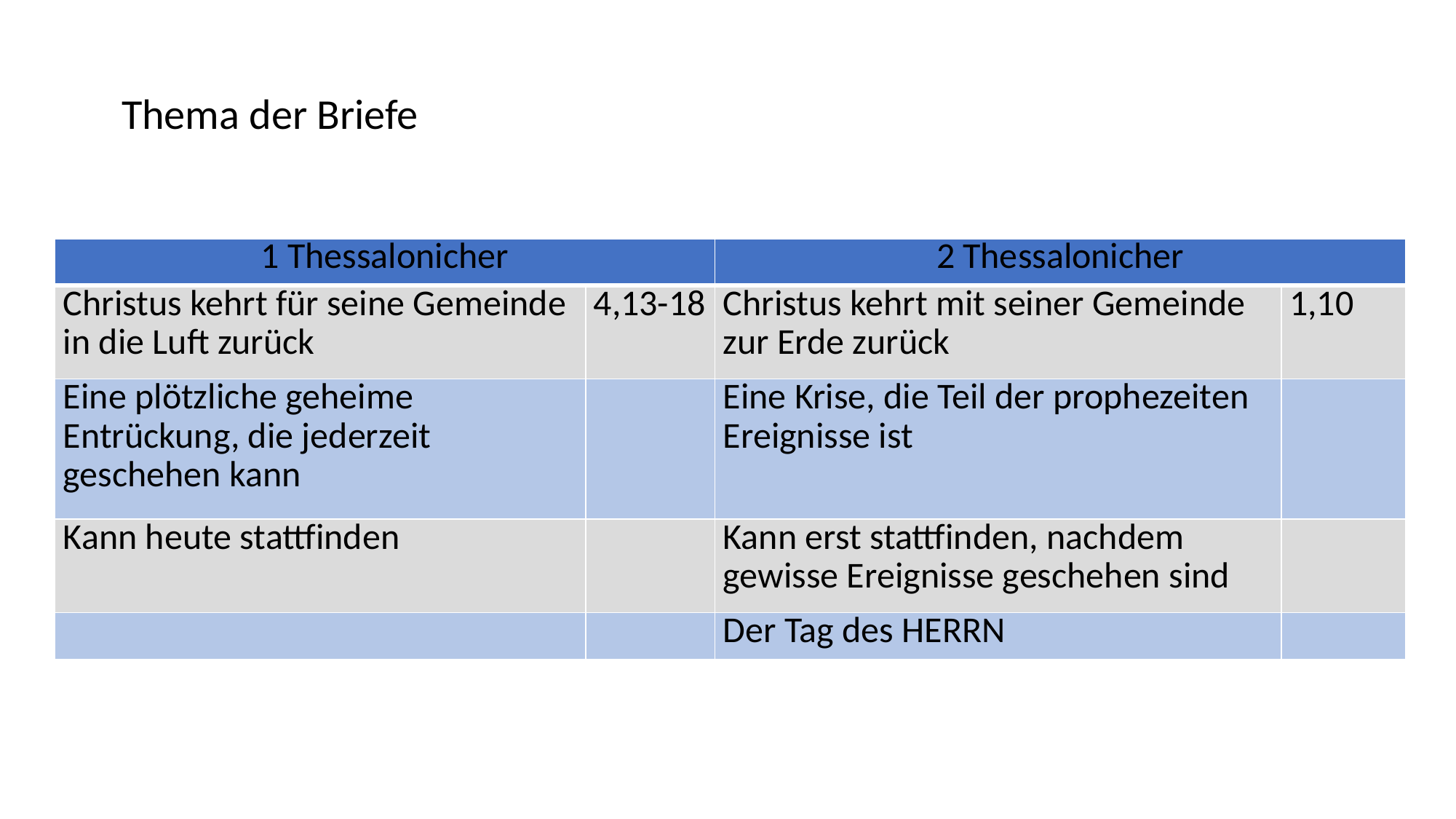

Thema der Briefe
| 1 Thessalonicher |  | 2 Thessalonicher |  |
| --- | --- | --- | --- |
| Christus kehrt für seine Gemeinde in die Luft zurück | 4,13-18 | Christus kehrt mit seiner Gemeinde zur Erde zurück | 1,10 |
| Eine plötzliche geheime Entrückung, die jederzeit geschehen kann |  | Eine Krise, die Teil der prophezeiten Ereignisse ist |  |
| Kann heute stattfinden |  | Kann erst stattfinden, nachdem gewisse Ereignisse geschehen sind |  |
|  |  | Der Tag des HERRN |  |